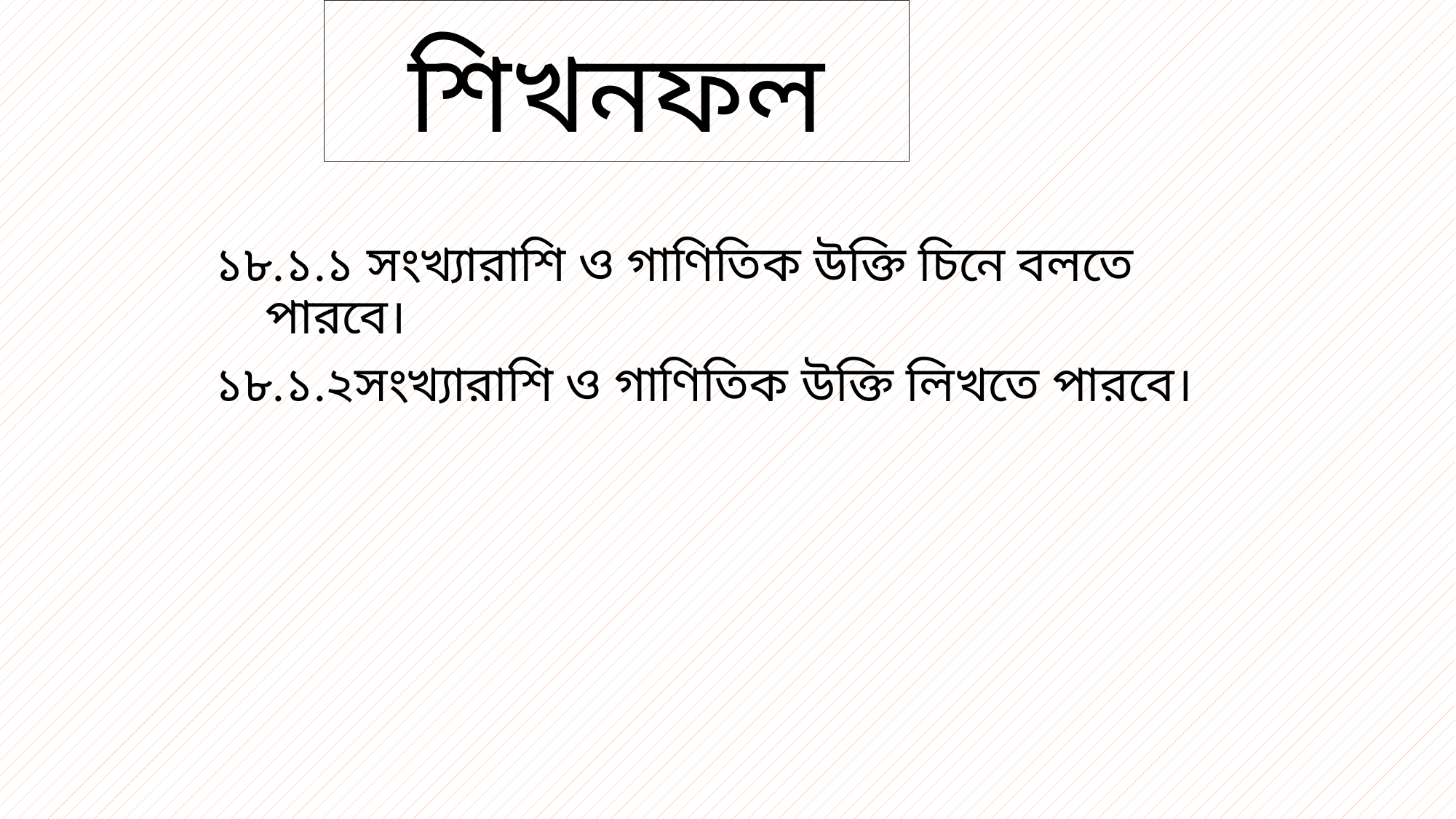

# শিখনফল
১৮.১.১ সংখ্যারাশি ও গাণিতিক উক্তি চিনে বলতে                 পারবে।
১৮.১.২সংখ্যারাশি ও গাণিতিক উক্তি লিখতে পারবে।